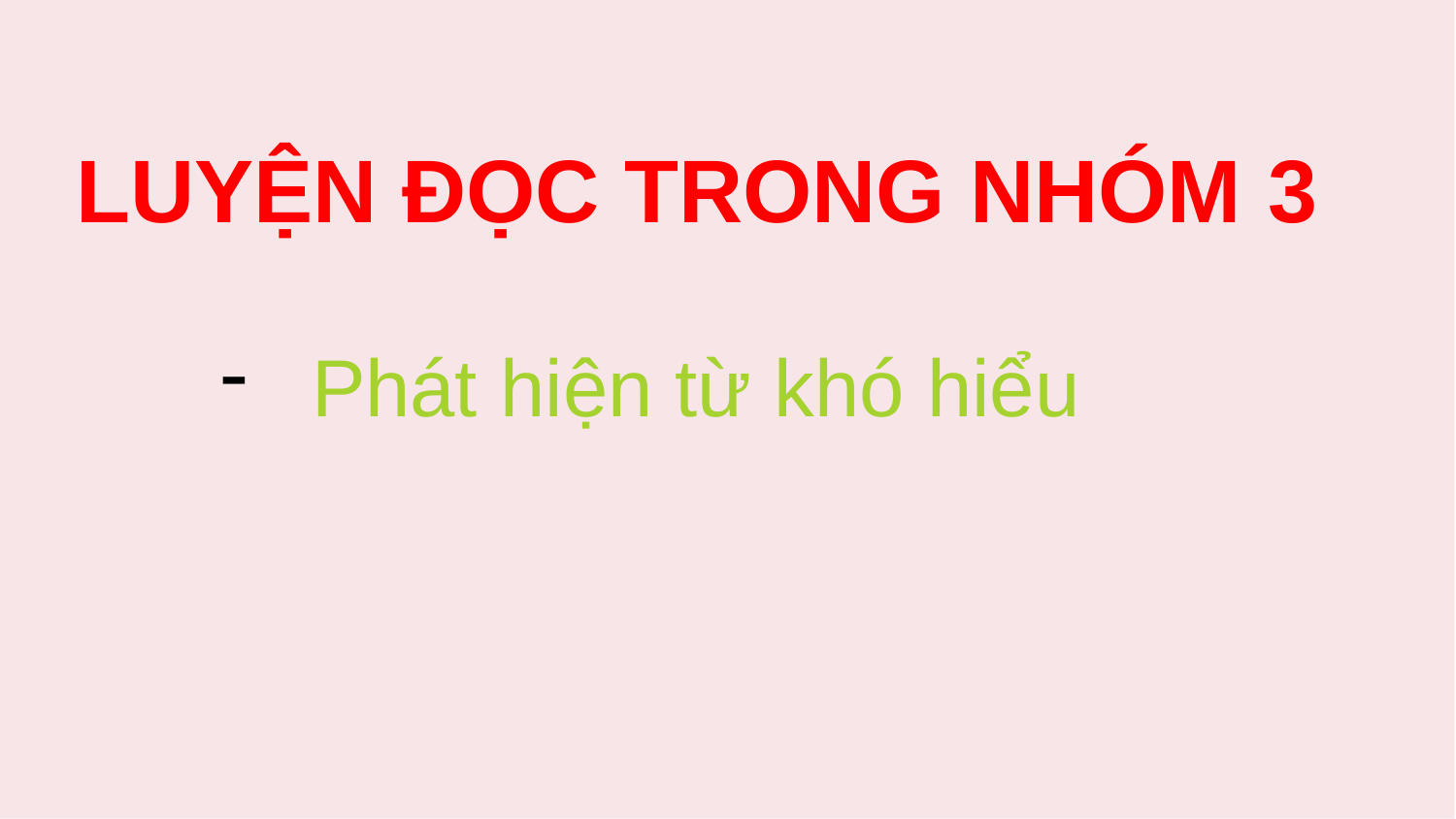

LUYỆN ĐỌC TRONG NHÓM 3
Phát hiện từ khó hiểu